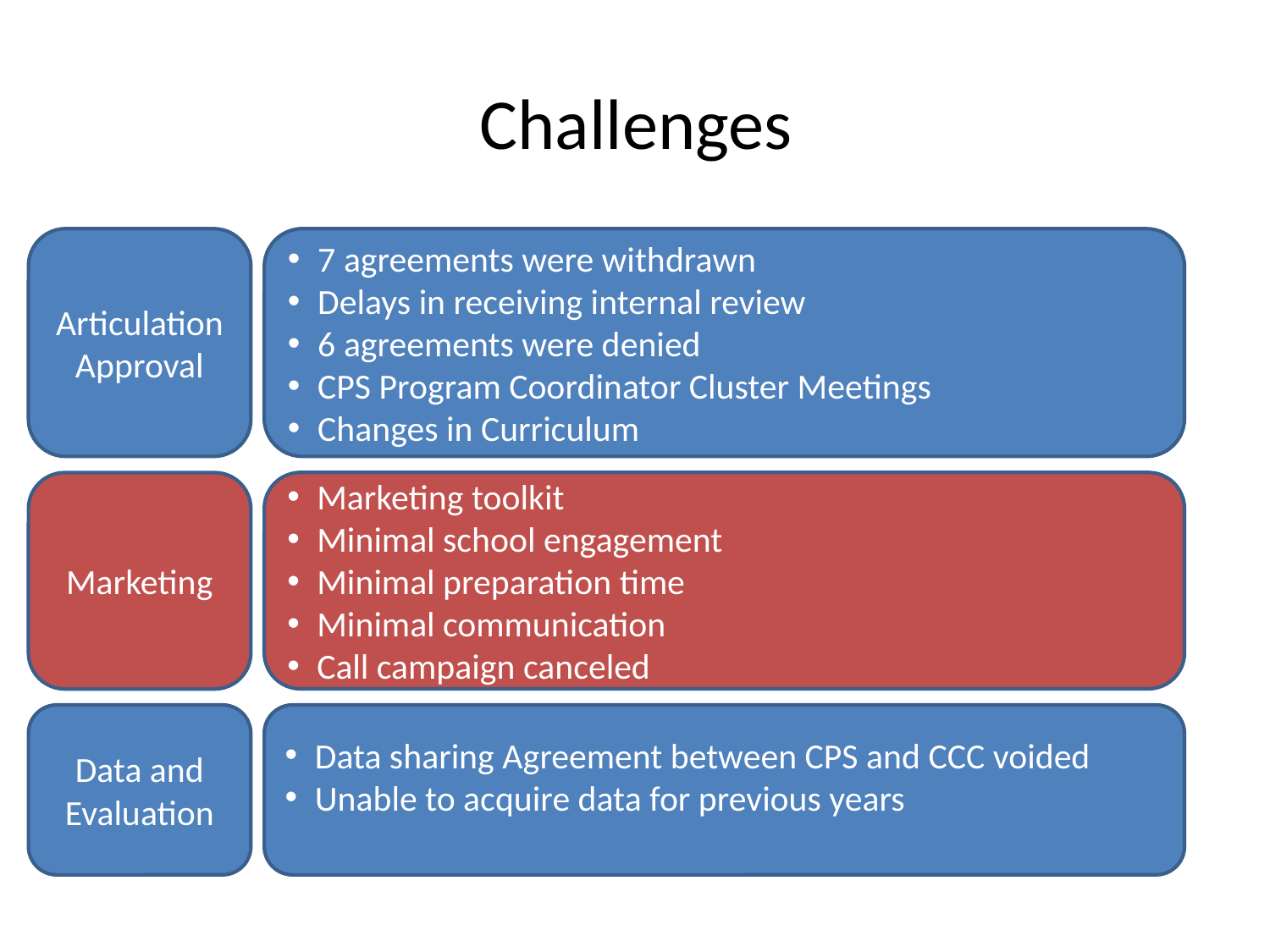

Challenges
Articulation Approval
7 agreements were withdrawn
Delays in receiving internal review
6 agreements were denied
CPS Program Coordinator Cluster Meetings
Changes in Curriculum
Marketing toolkit
Minimal school engagement
Minimal preparation time
Minimal communication
Call campaign canceled
Marketing
Data and Evaluation
Data sharing Agreement between CPS and CCC voided
Unable to acquire data for previous years